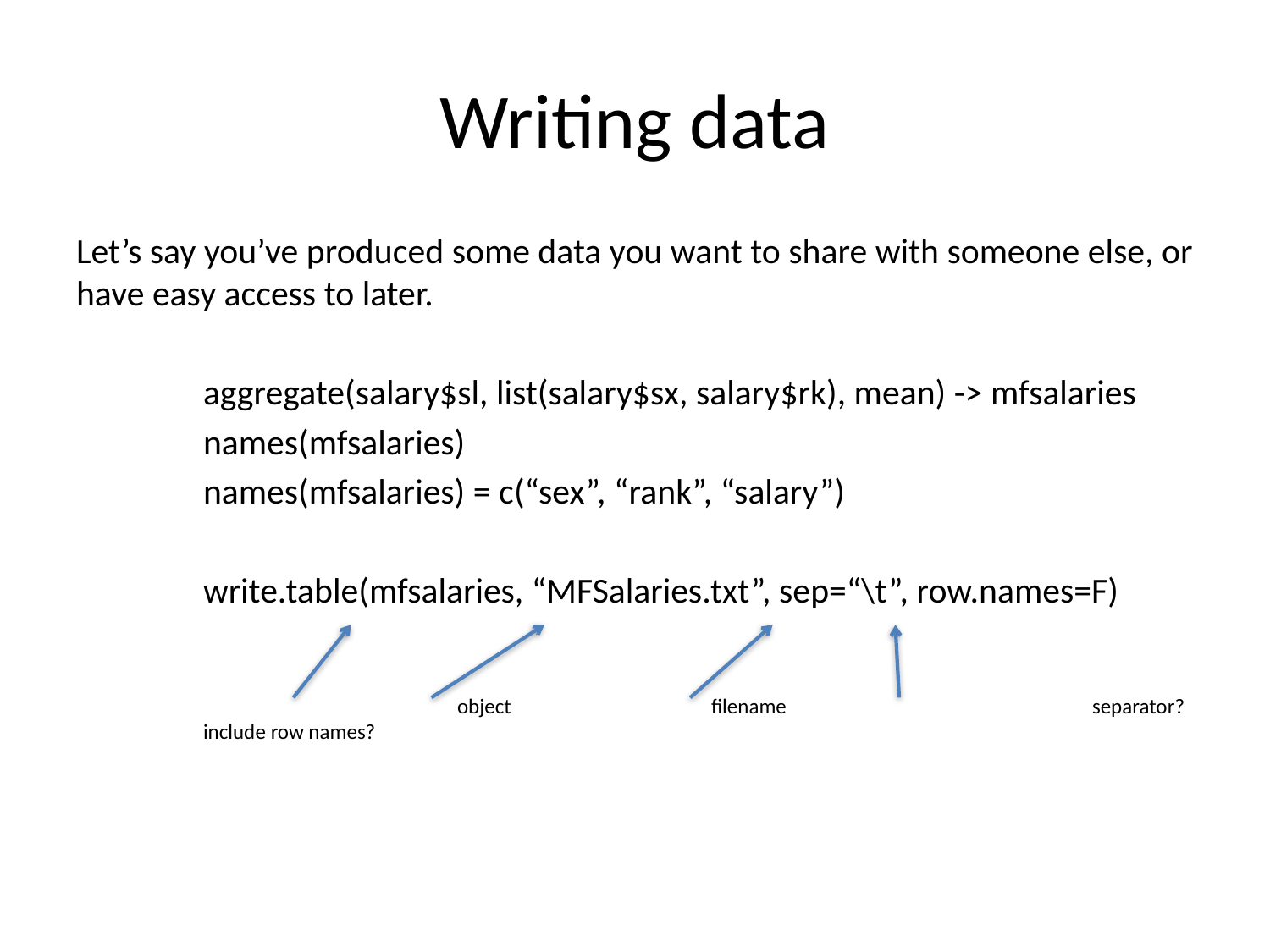

# Writing data
Let’s say you’ve produced some data you want to share with someone else, or have easy access to later.

	aggregate(salary$sl, list(salary$sx, salary$rk), mean) -> mfsalaries
	names(mfsalaries)
	names(mfsalaries) = c(“sex”, “rank”, “salary”)

	write.table(mfsalaries, “MFSalaries.txt”, sep=“\t”, row.names=F)

			object		filename			separator?	include row names?